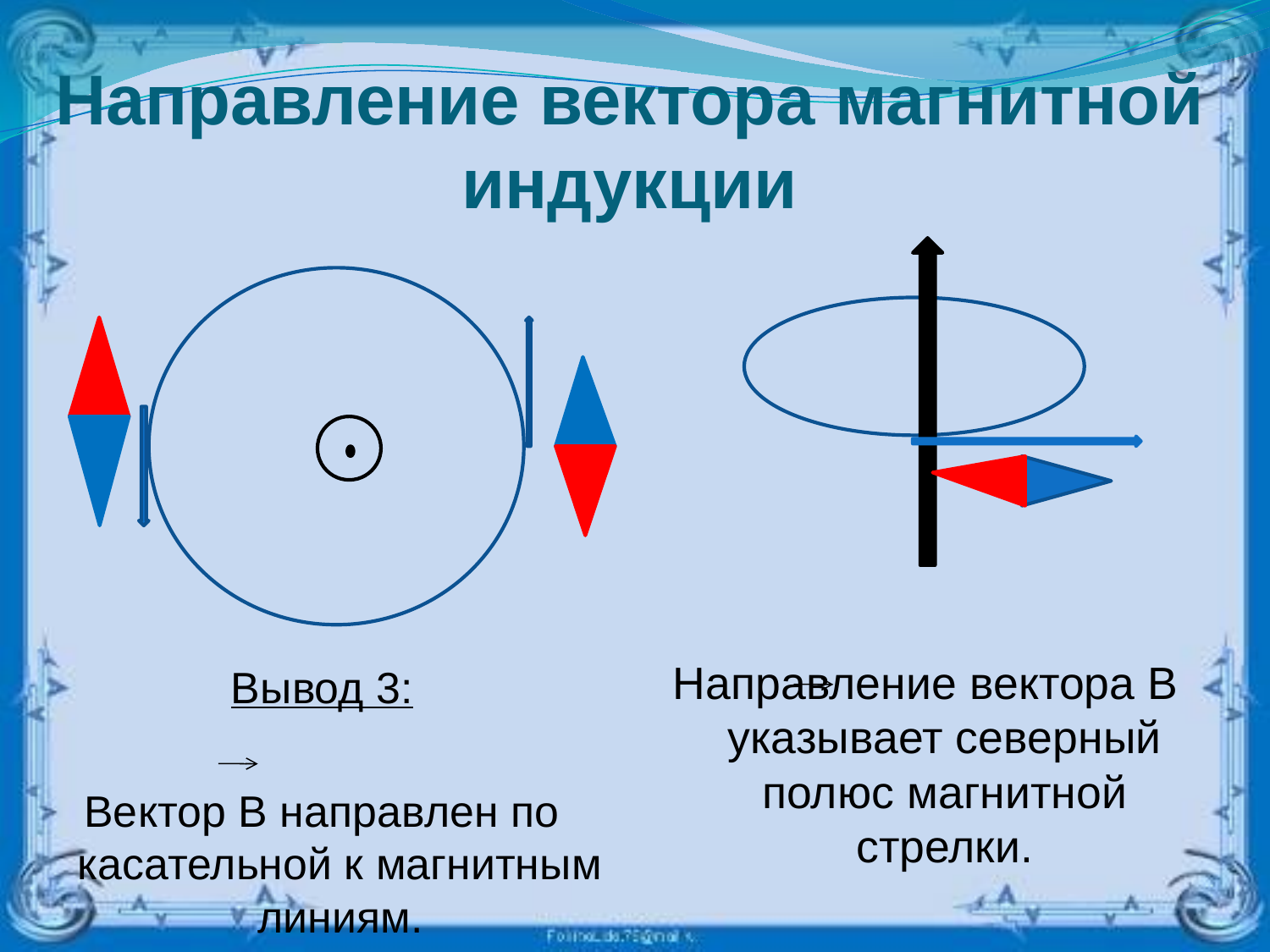

# Направление вектора магнитной индукции

Вывод 3:

Вектор В направлен по касательной к магнитным линиям.

Направление вектора В указывает северный полюс магнитной стрелки.